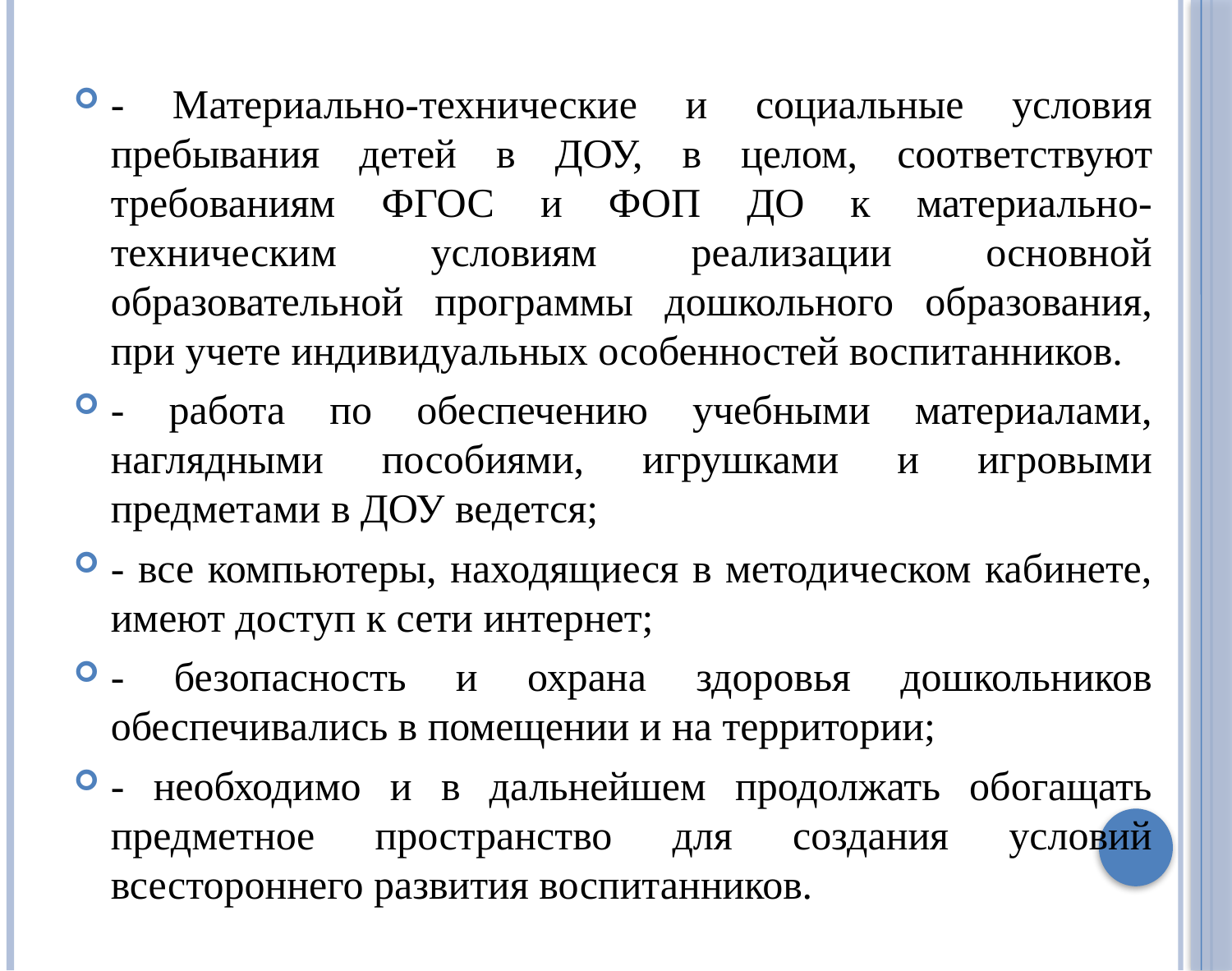

- Материально-технические и социальные условия пребывания детей в ДОУ, в целом, соответствуют требованиям ФГОС и ФОП ДО к материально-техническим условиям реализации основной образовательной программы дошкольного образования, при учете индивидуальных особенностей воспитанников.
- работа по обеспечению учебными материалами, наглядными пособиями, игрушками и игровыми предметами в ДОУ ведется;
- все компьютеры, находящиеся в методическом кабинете, имеют доступ к сети интернет;
- безопасность и охрана здоровья дошкольников обеспечивались в помещении и на территории;
- необходимо и в дальнейшем продолжать обогащать предметное пространство для создания условий всестороннего развития воспитанников.